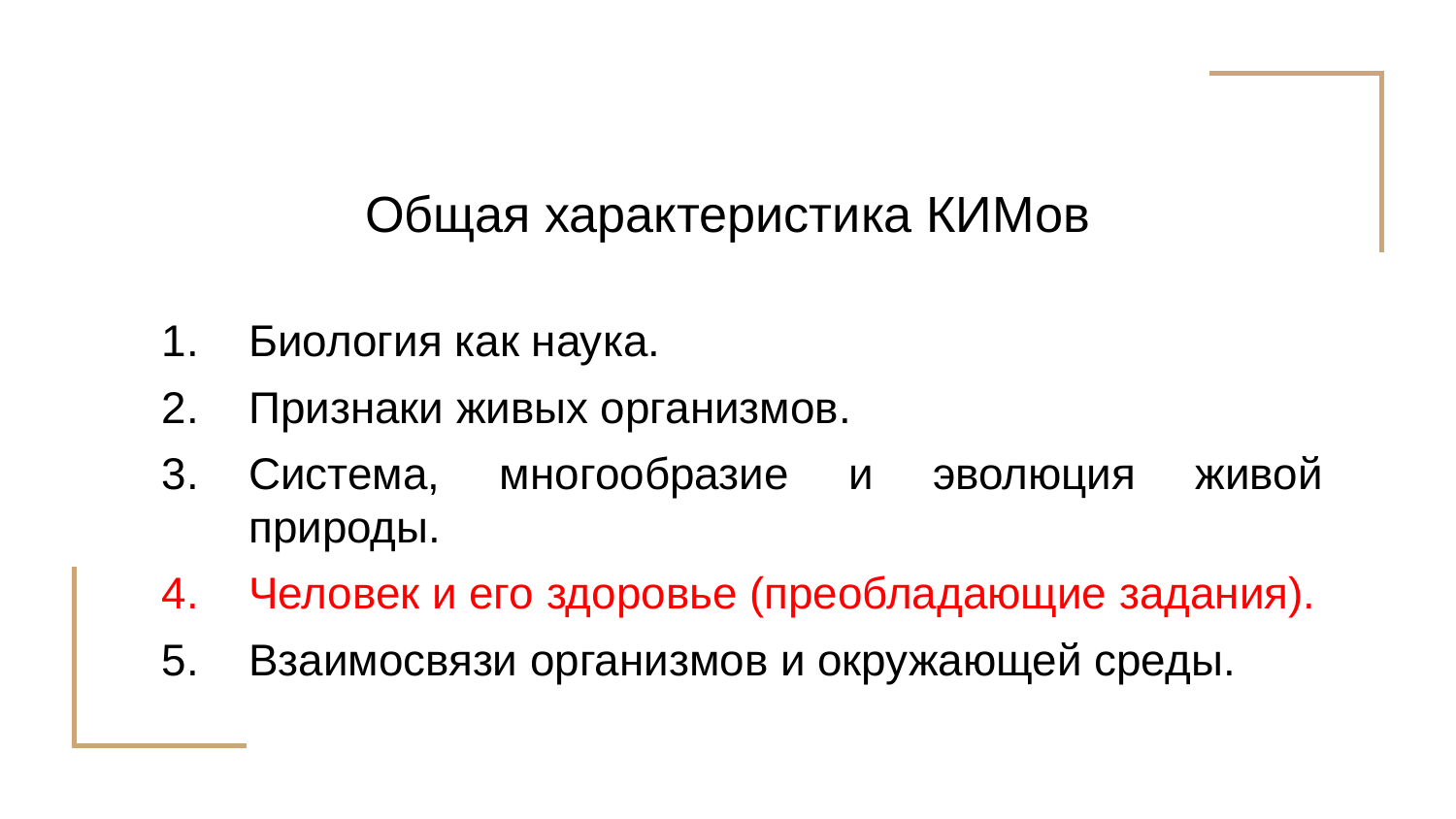

# Общая характеристика КИМов

Биология как наука.
Признаки живых организмов.
Система, многообразие и эволюция живой природы.
Человек и его здоровье (преобладающие задания).
Взаимосвязи организмов и окружающей среды.